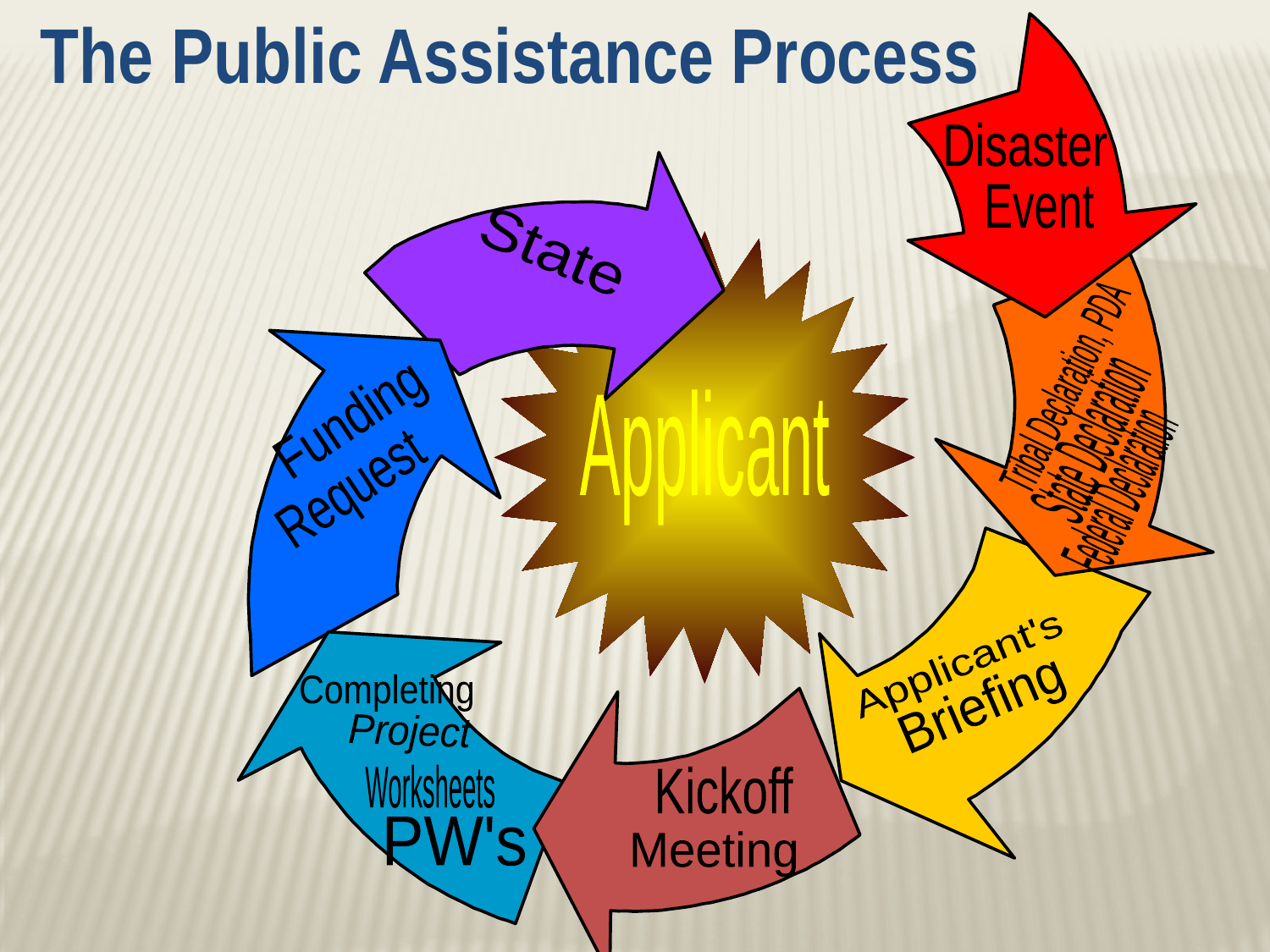

The Public Assistance Process

Disaster

Event

State

Tribal Declaration, PDA
Applicant
Funding
 State Declaration
 Federal Declaration
Request

Applicant's
Completing

Briefing
Project
Worksheets
Kickoff
PW's
Meeting